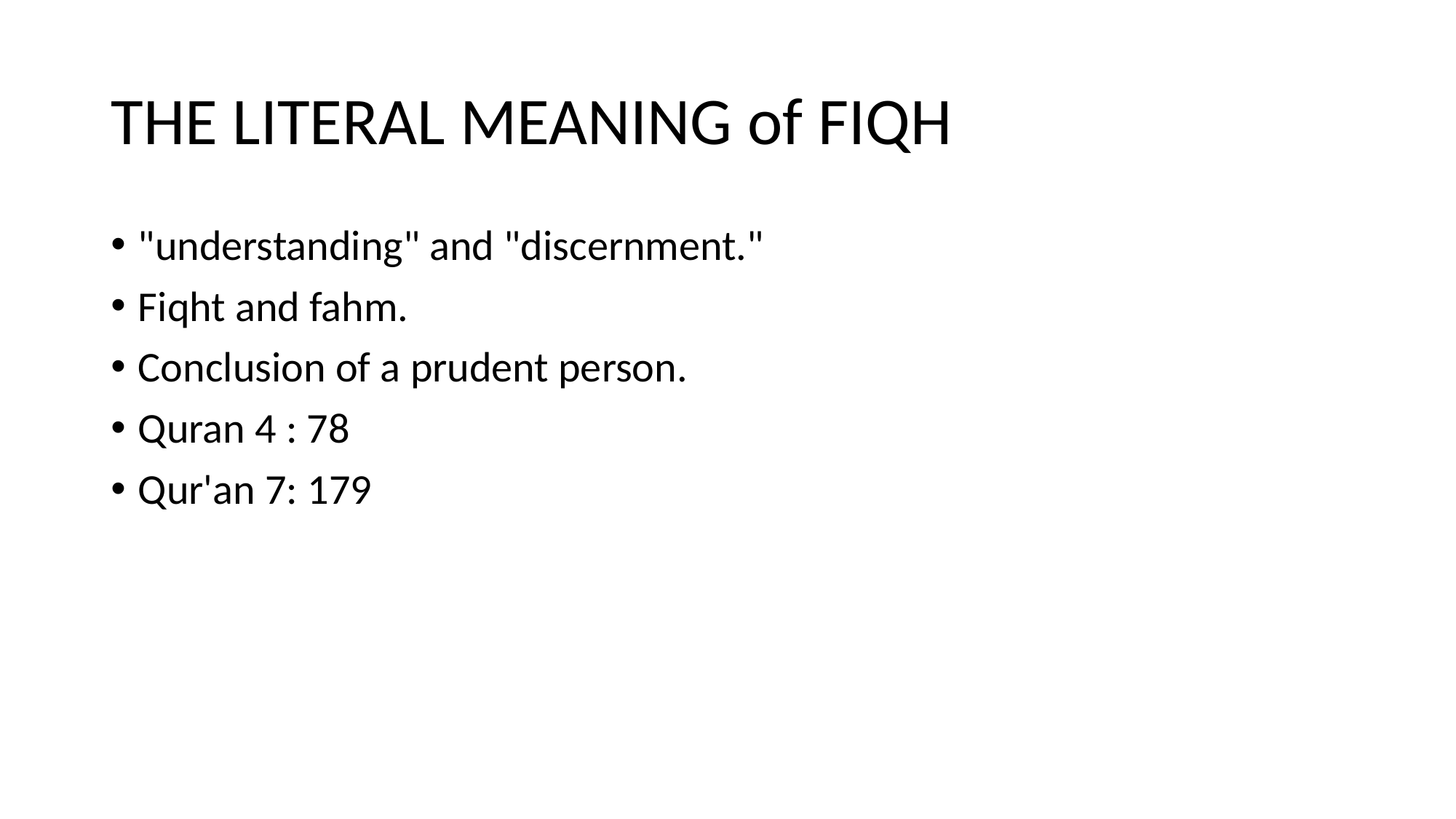

# THE LITERAL MEANING of FIQH
"understanding" and "discernment."
Fiqht and fahm.
Conclusion of a prudent person.
Quran 4 : 78
Qur'an 7: 179